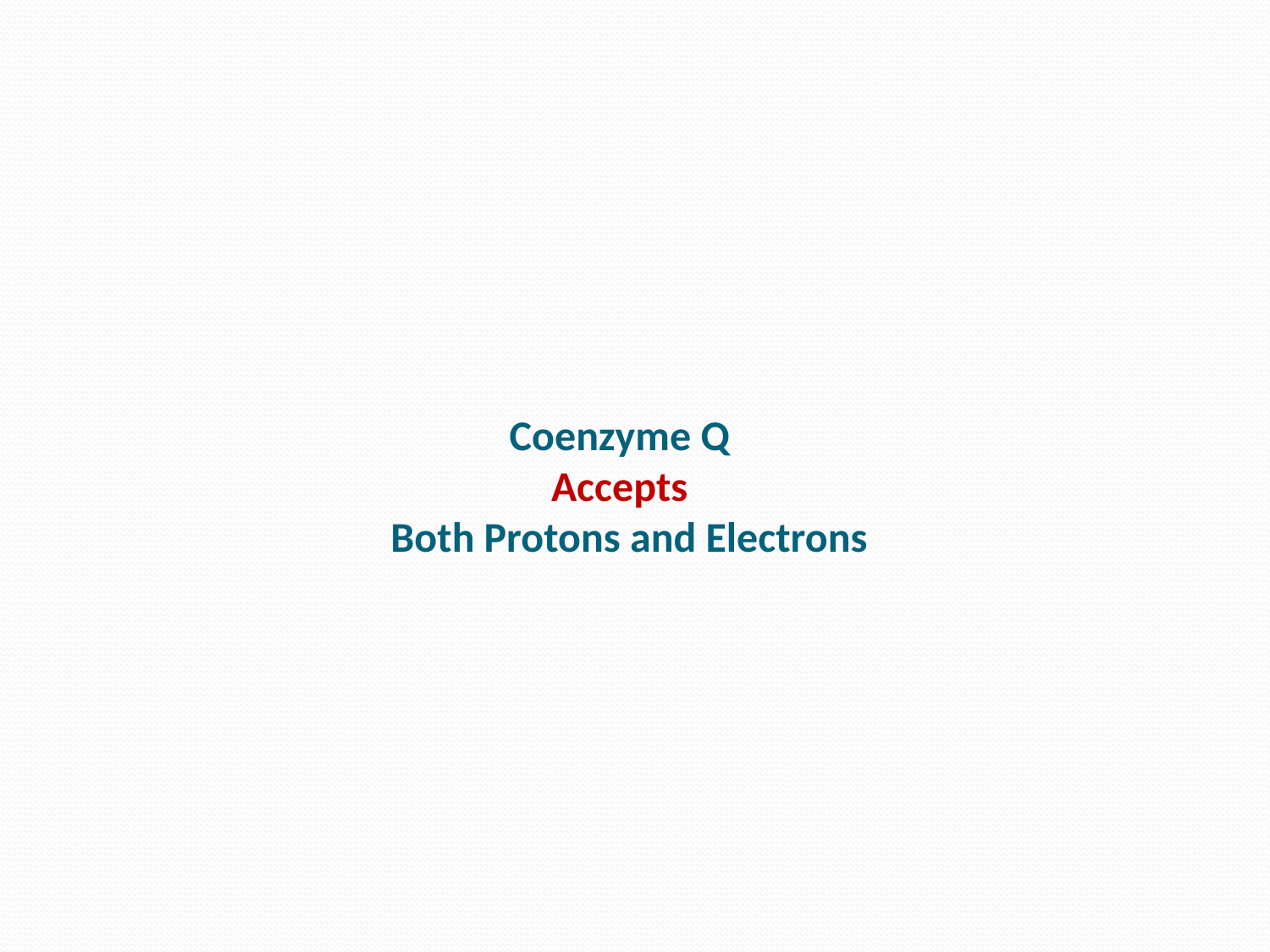

# Coenzyme Q Accepts Both Protons and Electrons